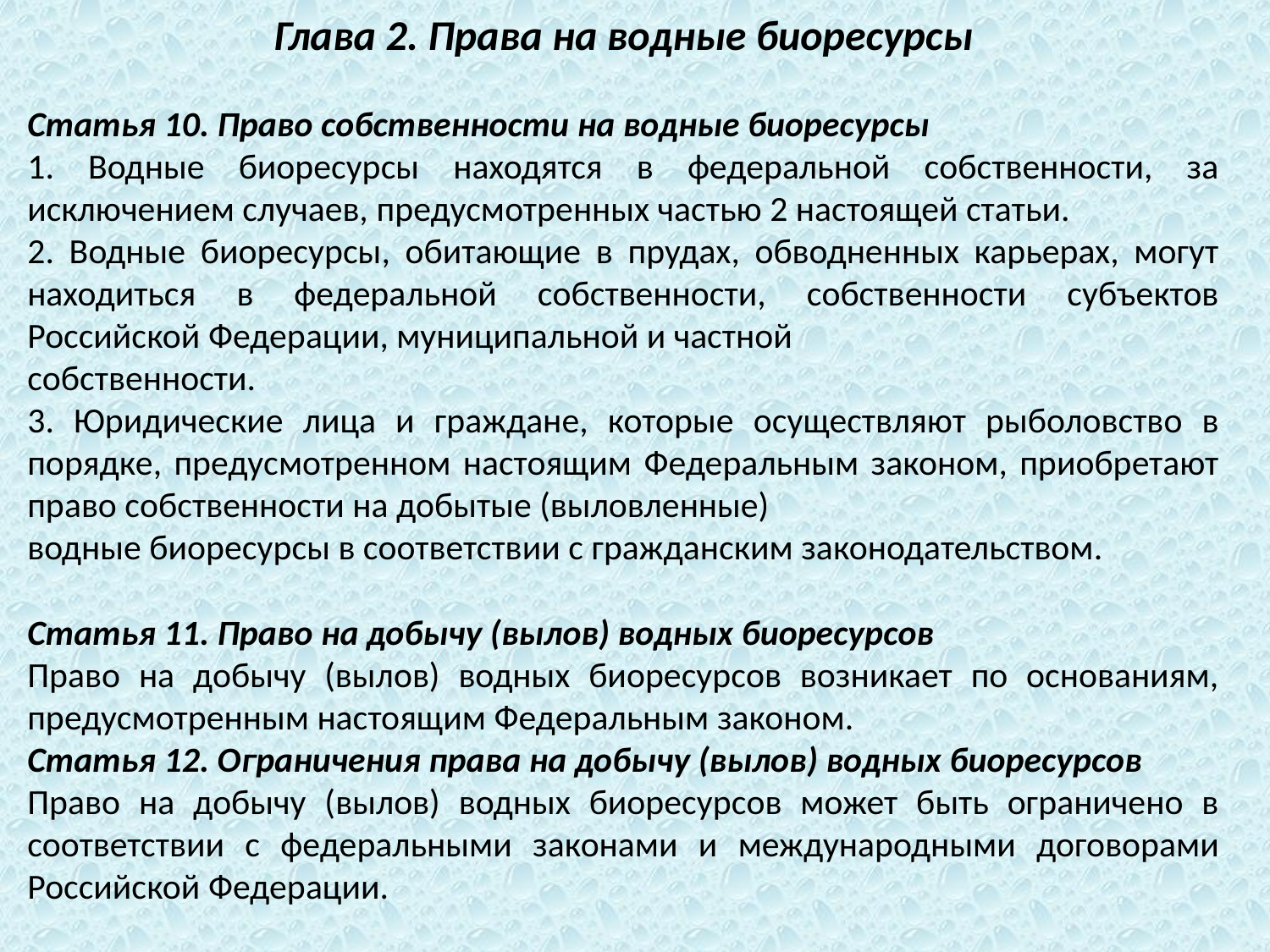

Глава 2. Права на водные биоресурсы
Статья 10. Право собственности на водные биоресурсы
1. Водные биоресурсы находятся в федеральной собственности, за исключением случаев, предусмотренных частью 2 настоящей статьи.
2. Водные биоресурсы, обитающие в прудах, обводненных карьерах, могут находиться в федеральной собственности, собственности субъектов Российской Федерации, муниципальной и частной
собственности.
3. Юридические лица и граждане, которые осуществляют рыболовство в порядке, предусмотренном настоящим Федеральным законом, приобретают право собственности на добытые (выловленные)
водные биоресурсы в соответствии с гражданским законодательством.

Статья 11. Право на добычу (вылов) водных биоресурсов
Право на добычу (вылов) водных биоресурсов возникает по основаниям, предусмотренным настоящим Федеральным законом.
Статья 12. Ограничения права на добычу (вылов) водных биоресурсов
Право на добычу (вылов) водных биоресурсов может быть ограничено в соответствии с федеральными законами и международными договорами Российской Федерации.